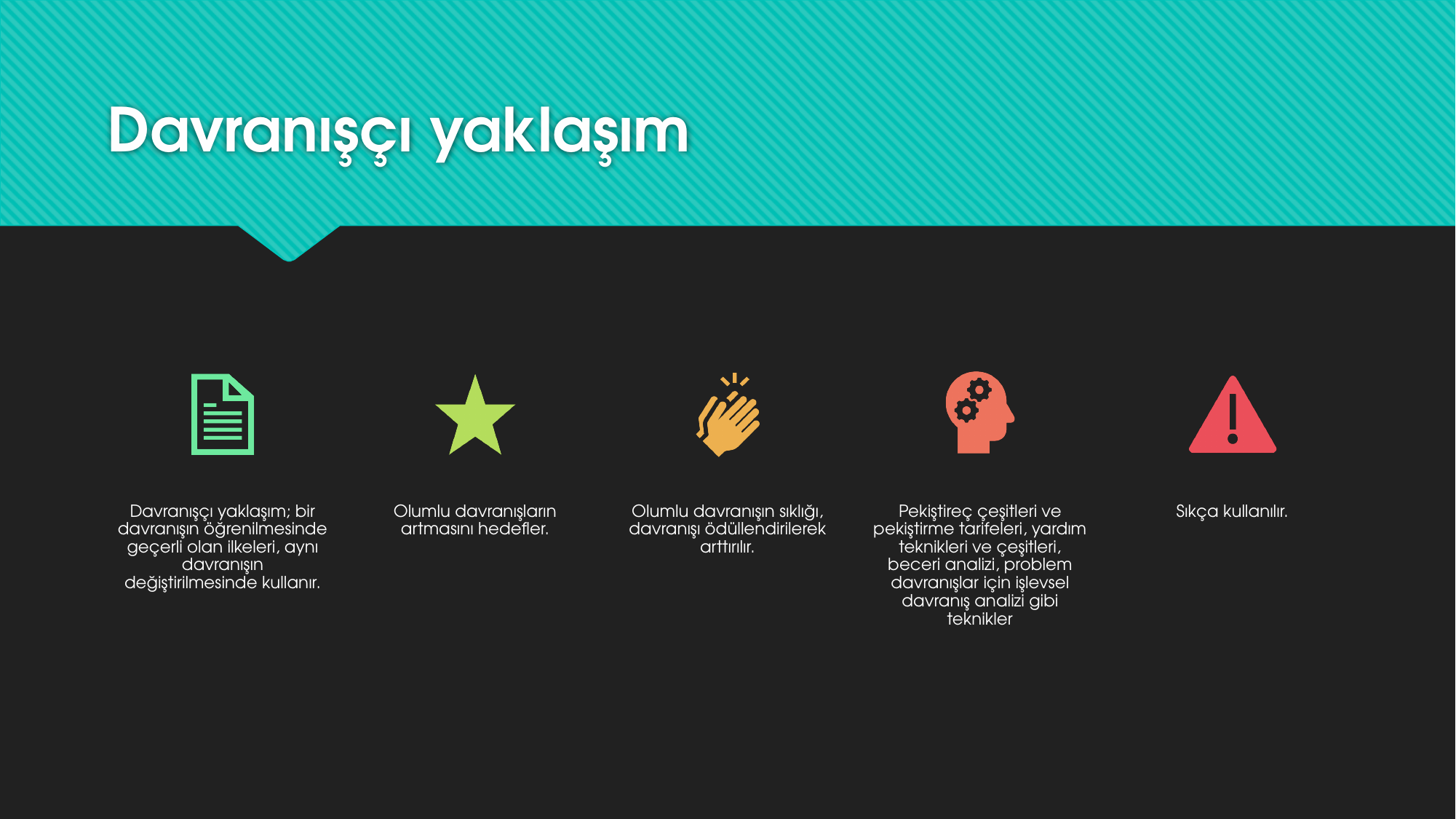

# Davranışçı yaklaşım
Davranışçı yaklaşım; bir davranışın öğrenilmesinde geçerli olan ilkeleri, aynı davranışın değiştirilmesinde kullanır.
Olumlu davranışların artmasını hedefler.
Olumlu davranışın sıklığı, davranışı ödüllendirilerek arttırılır.
Pekiştireç çeşitleri ve pekiştirme tarifeleri, yardım teknikleri ve çeşitleri, beceri analizi, problem davranışlar için işlevsel davranış analizi gibi teknikler
Sıkça kullanılır.